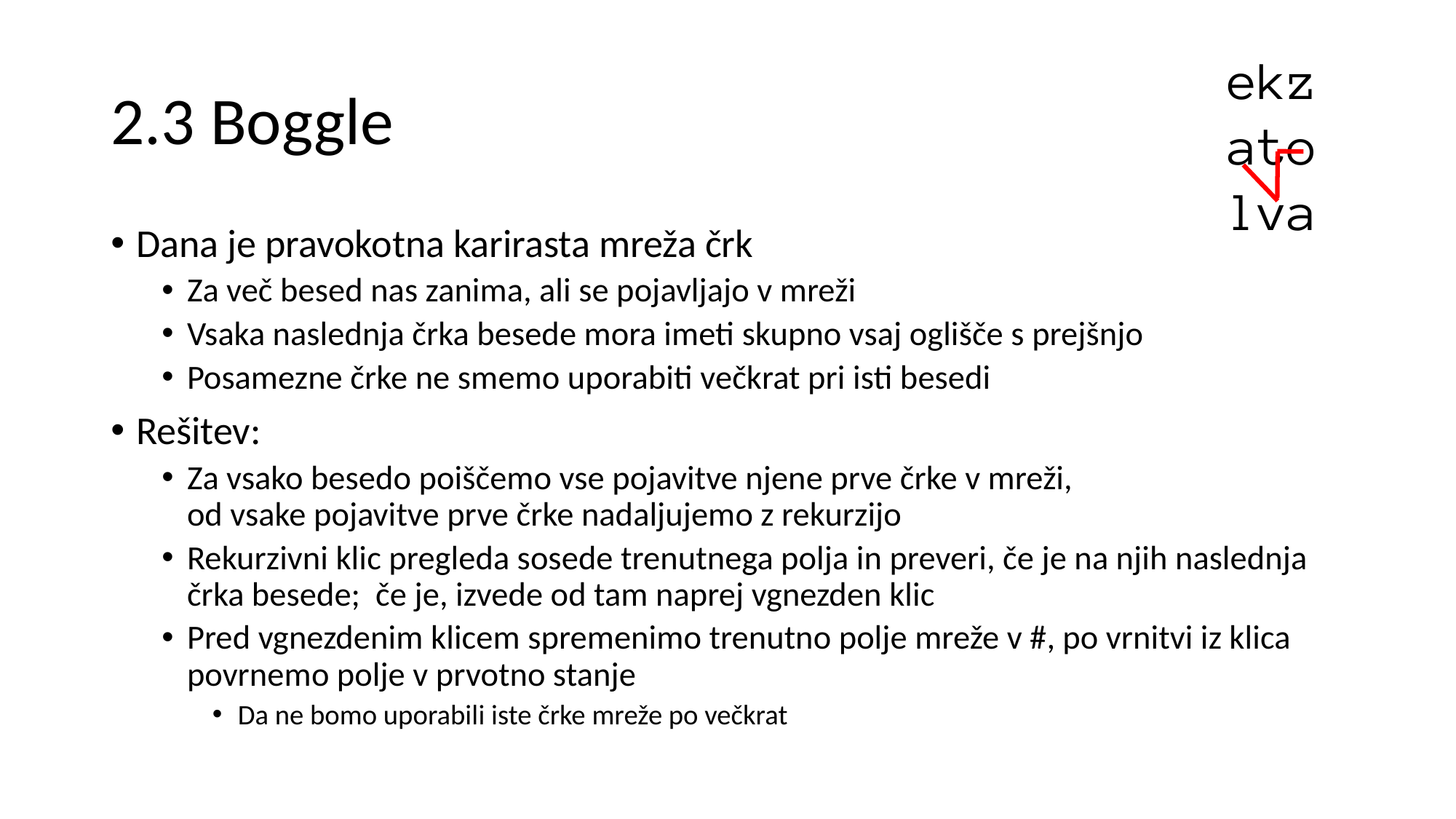

ekz
ato
lva
# 2.3 Boggle
Dana je pravokotna karirasta mreža črk
Za več besed nas zanima, ali se pojavljajo v mreži
Vsaka naslednja črka besede mora imeti skupno vsaj oglišče s prejšnjo
Posamezne črke ne smemo uporabiti večkrat pri isti besedi
Rešitev:
Za vsako besedo poiščemo vse pojavitve njene prve črke v mreži,
od vsake pojavitve prve črke nadaljujemo z rekurzijo
Rekurzivni klic pregleda sosede trenutnega polja in preveri, če je na njih naslednja črka besede;  če je, izvede od tam naprej vgnezden klic
Pred vgnezdenim klicem spremenimo trenutno polje mreže v #, po vrnitvi iz klica povrnemo polje v prvotno stanje
Da ne bomo uporabili iste črke mreže po večkrat